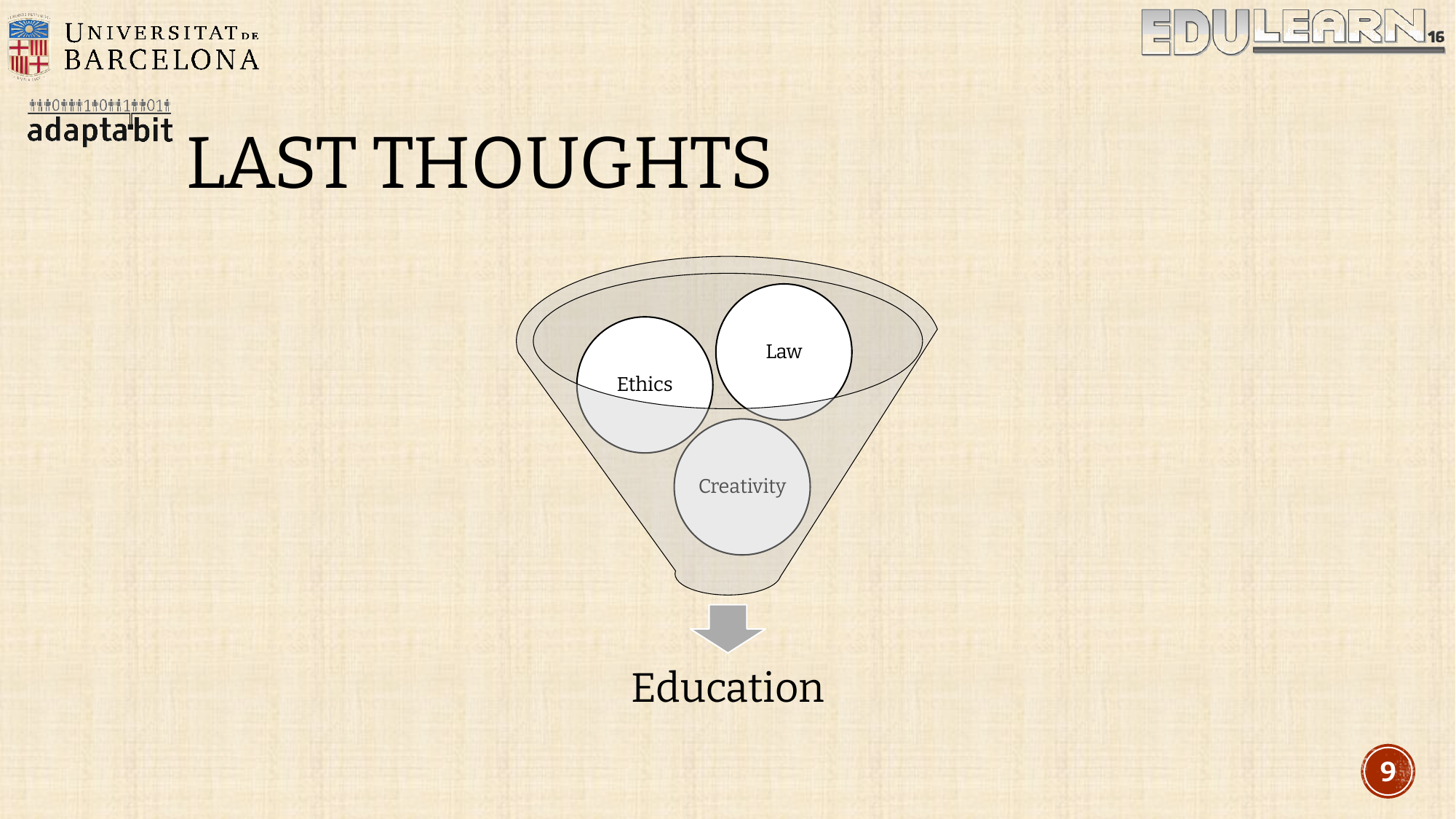

# Last thoughts
Education
Creativity
Ethics
Law
9